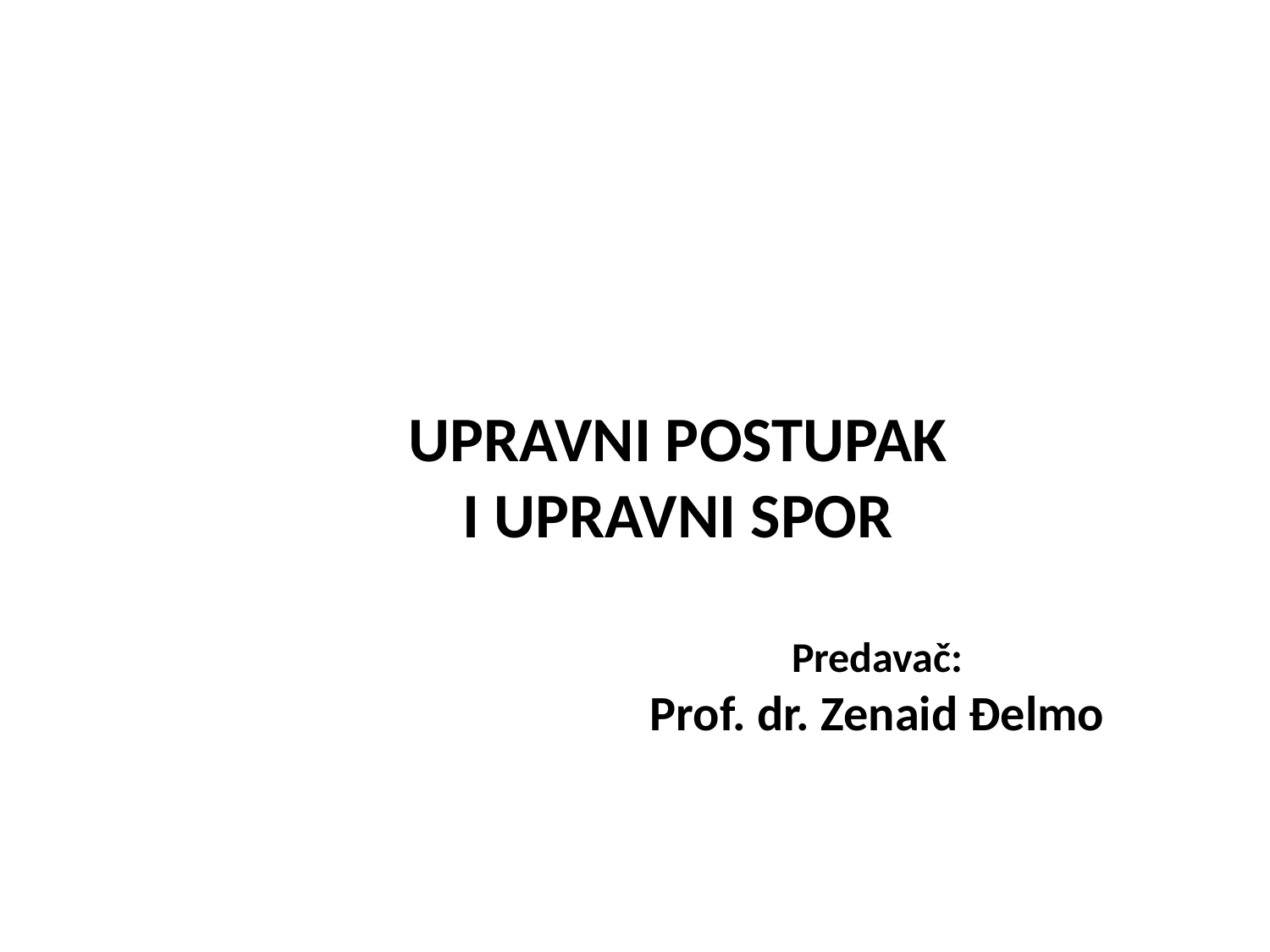

Upravni postupak
I upravni spor
Predavač:
Prof. dr. Zenaid Đelmo